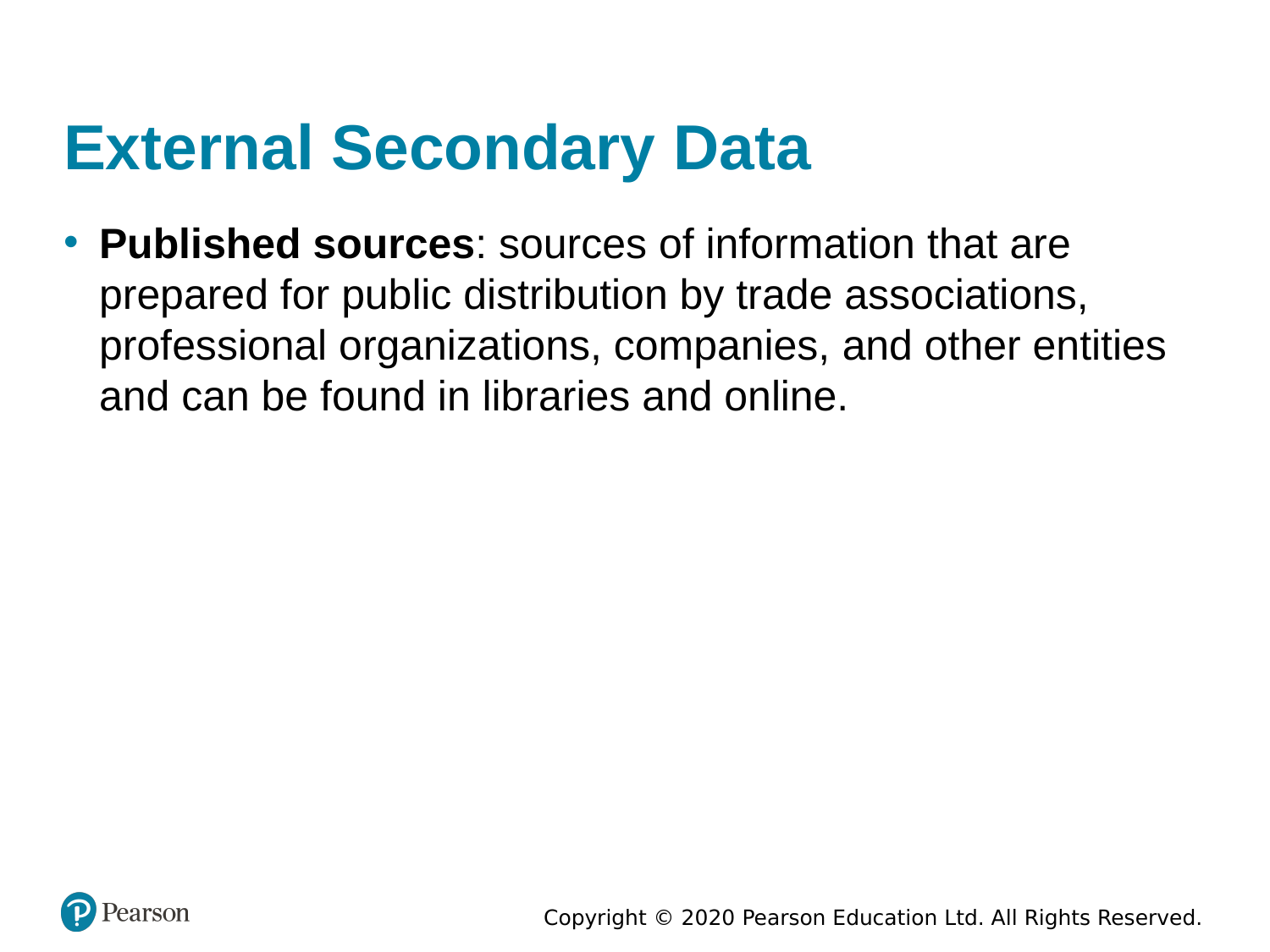

# External Secondary Data
Published sources: sources of information that are prepared for public distribution by trade associations, professional organizations, companies, and other entities and can be found in libraries and online.